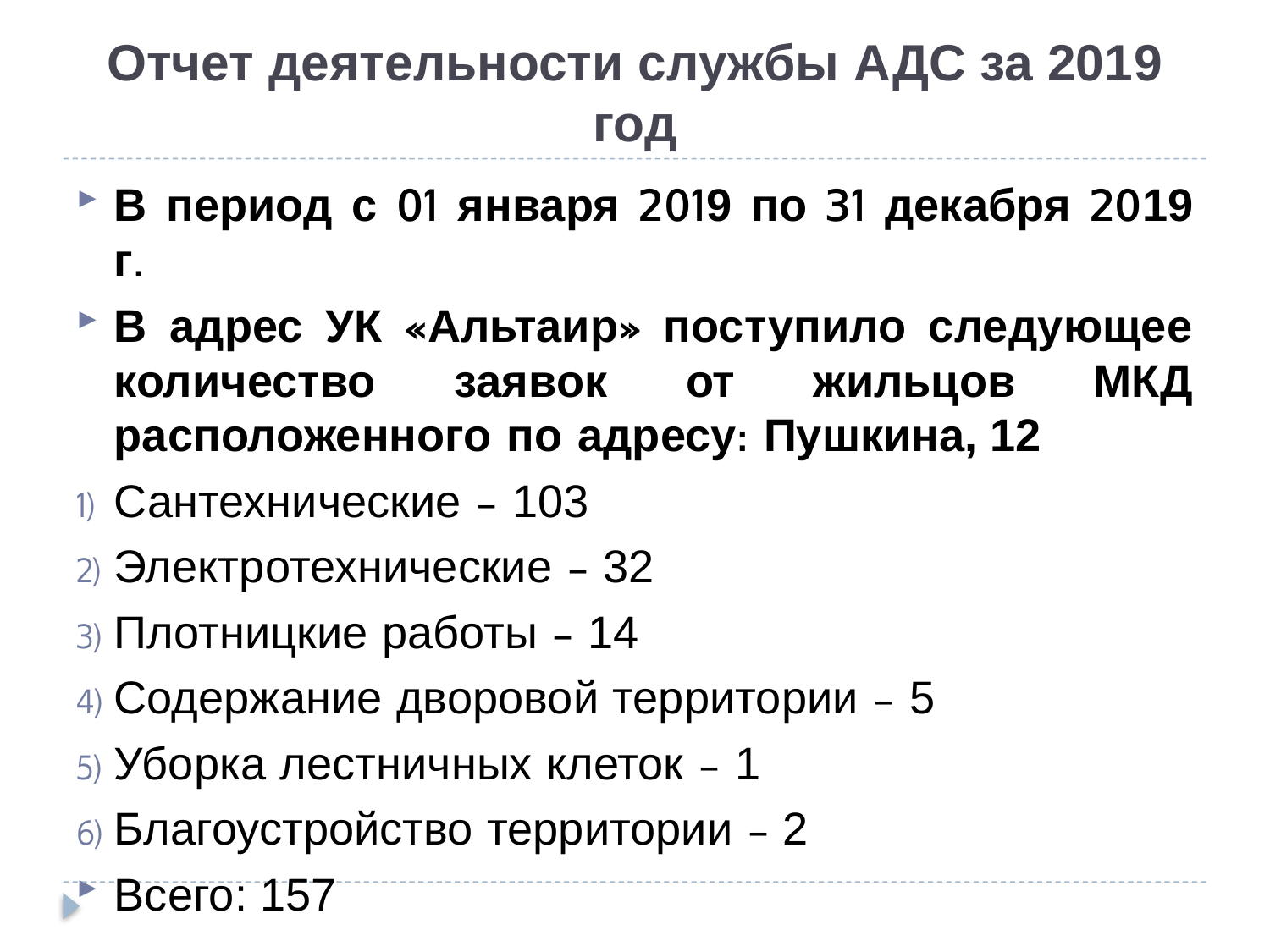

# Отчет деятельности службы АДС за 2019 год
В период с 01 января 2019 по 31 декабря 2019 г.
В адрес УК «Альтаир» поступило следующее количество заявок от жильцов МКД расположенного по адресу: Пушкина, 12
Сантехнические – 103
Электротехнические – 32
Плотницкие работы – 14
Содержание дворовой территории – 5
Уборка лестничных клеток – 1
Благоустройство территории – 2
Всего: 157